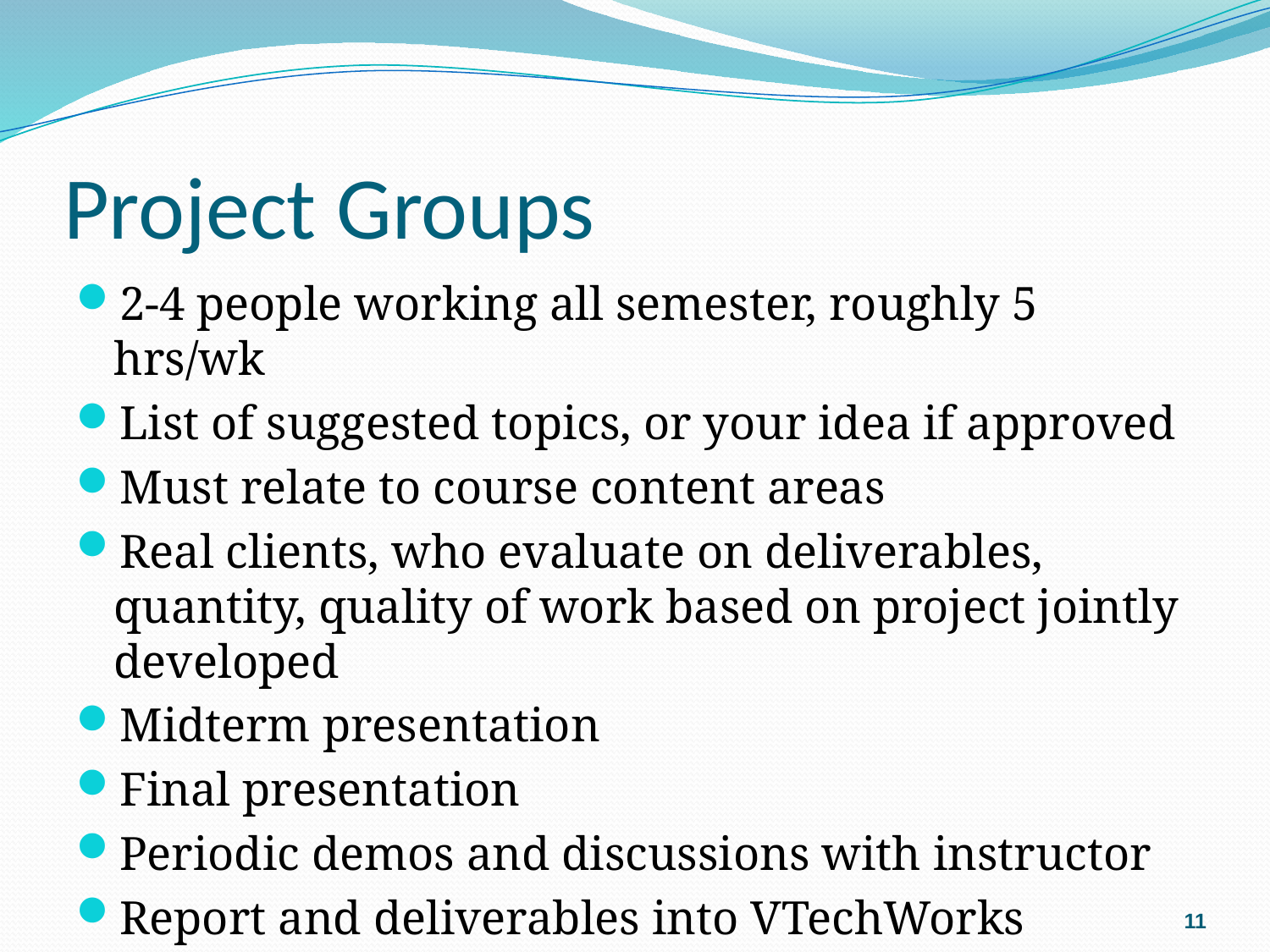

# Project Groups
2-4 people working all semester, roughly 5 hrs/wk
List of suggested topics, or your idea if approved
Must relate to course content areas
Real clients, who evaluate on deliverables, quantity, quality of work based on project jointly developed
Midterm presentation
Final presentation
Periodic demos and discussions with instructor
Report and deliverables into VTechWorks
11